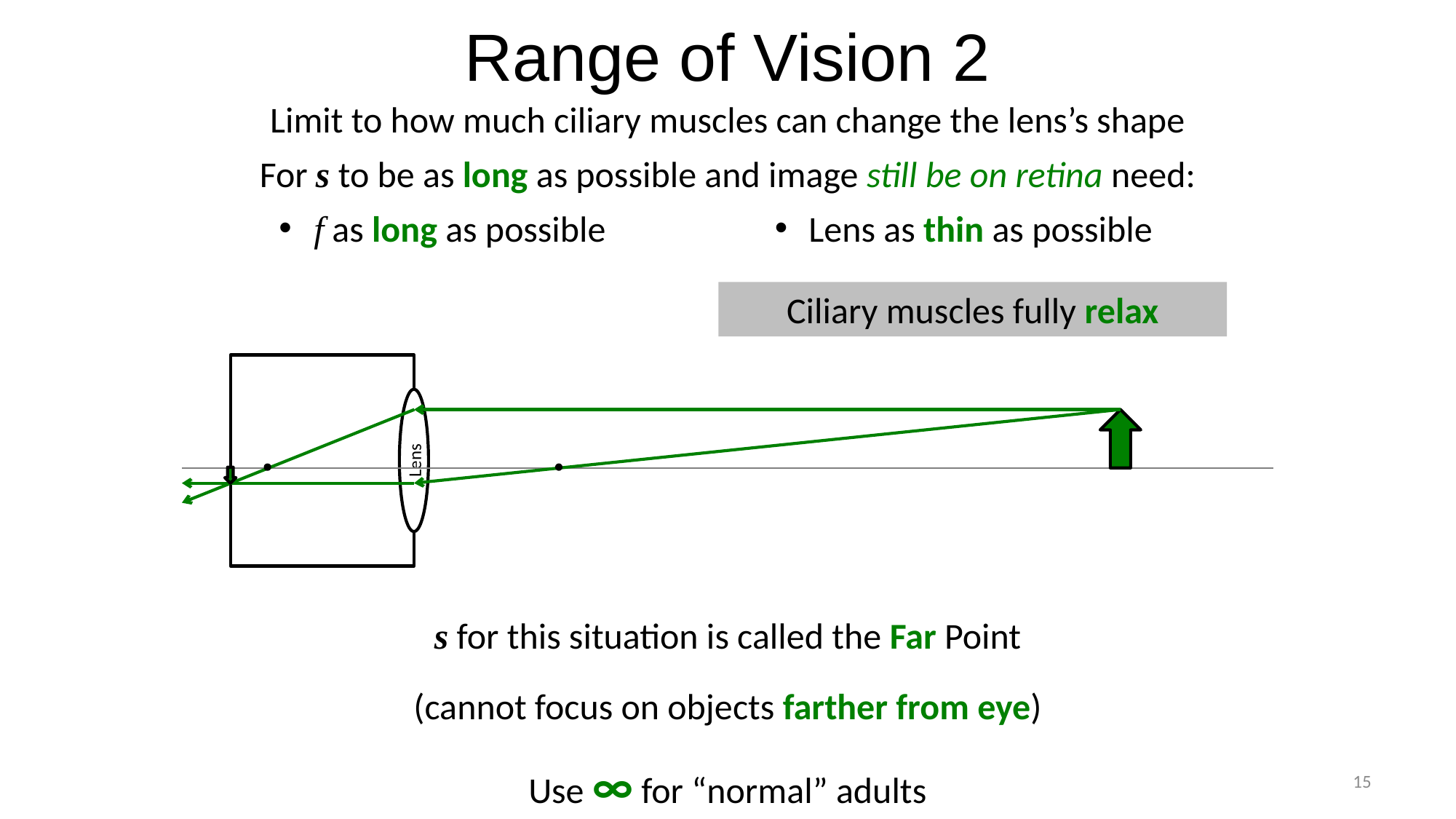

# Range of Vision 2
Limit to how much ciliary muscles can change the lens’s shape
For s to be as long as possible and image still be on retina need:
 f as long as possible

 Lens as thin as possible
Ciliary muscles fully relax

Lens

s for this situation is called the Far Point
(cannot focus on objects farther from eye)
Use ∞ for “normal” adults
15